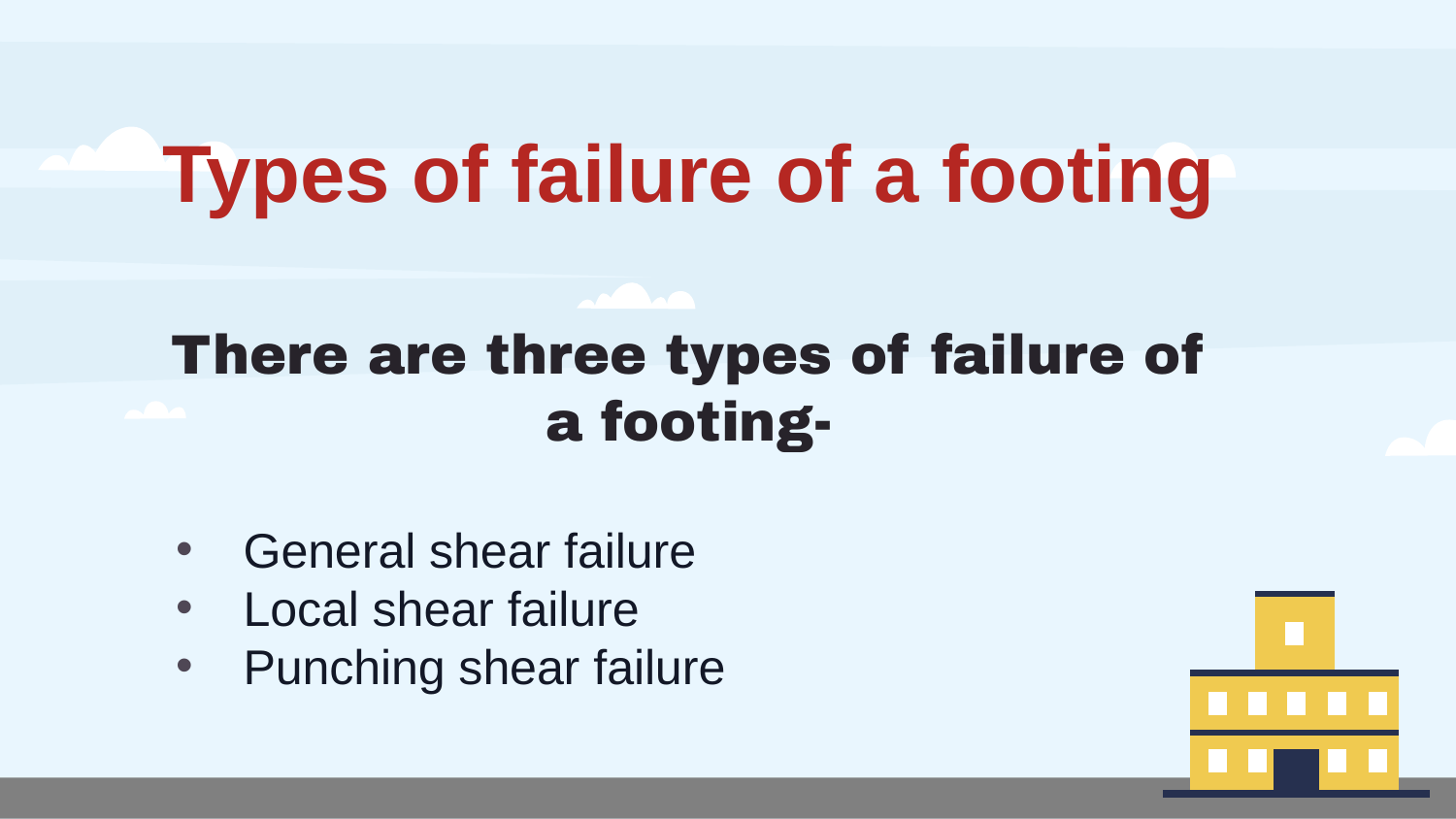

# Types of failure of a footing
There are three types of failure of a footing-

General shear failure
Local shear failure
Punching shear failure